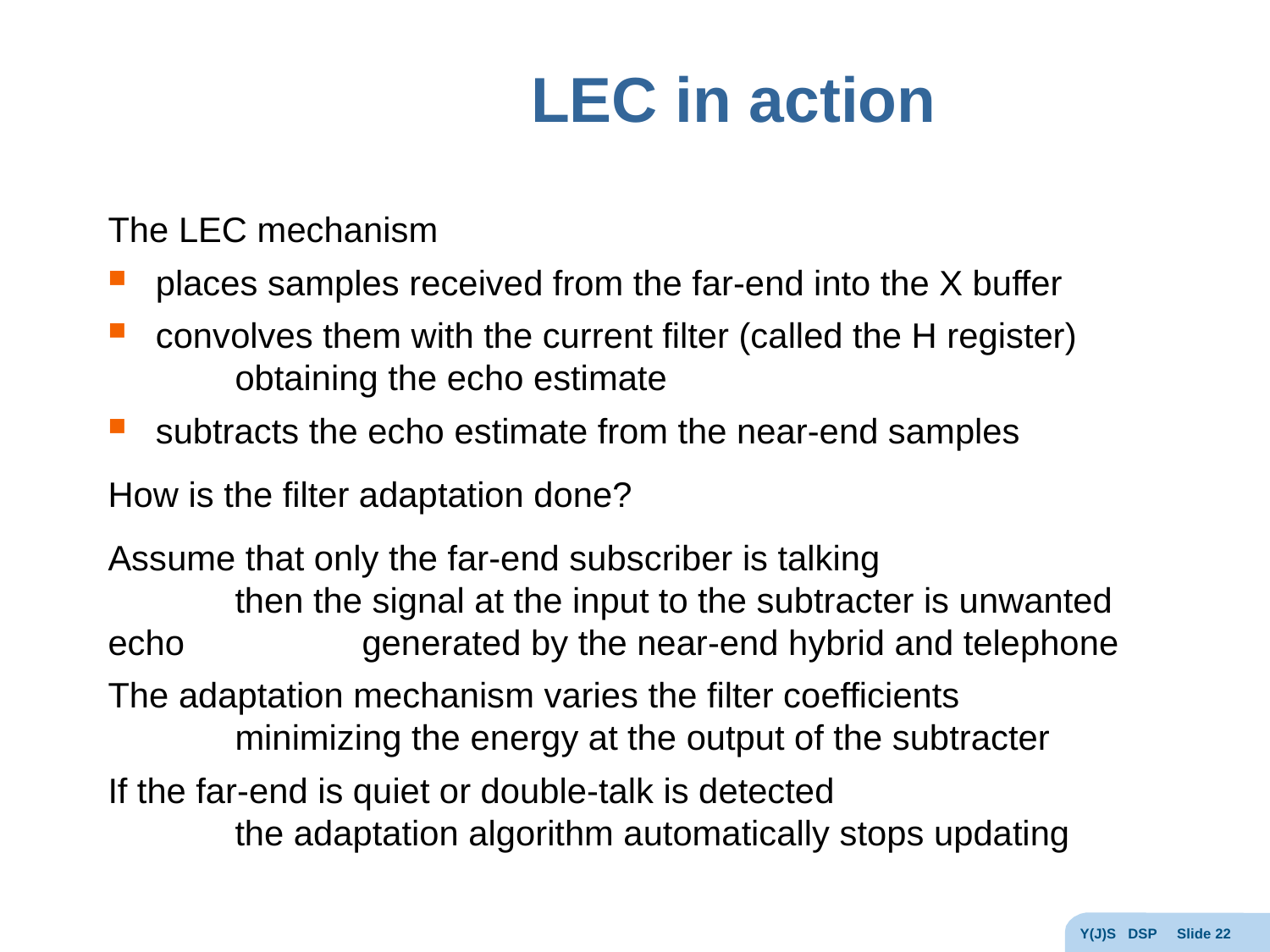

# LEC in action
The LEC mechanism
places samples received from the far-end into the X buffer
convolves them with the current filter (called the H register)
	obtaining the echo estimate
subtracts the echo estimate from the near-end samples
How is the filter adaptation done?
Assume that only the far-end subscriber is talking
	then the signal at the input to the subtracter is unwanted echo 		generated by the near-end hybrid and telephone
The adaptation mechanism varies the filter coefficients
	minimizing the energy at the output of the subtracter
If the far-end is quiet or double-talk is detected
	the adaptation algorithm automatically stops updating
Y(J)S   DSP     Slide 22